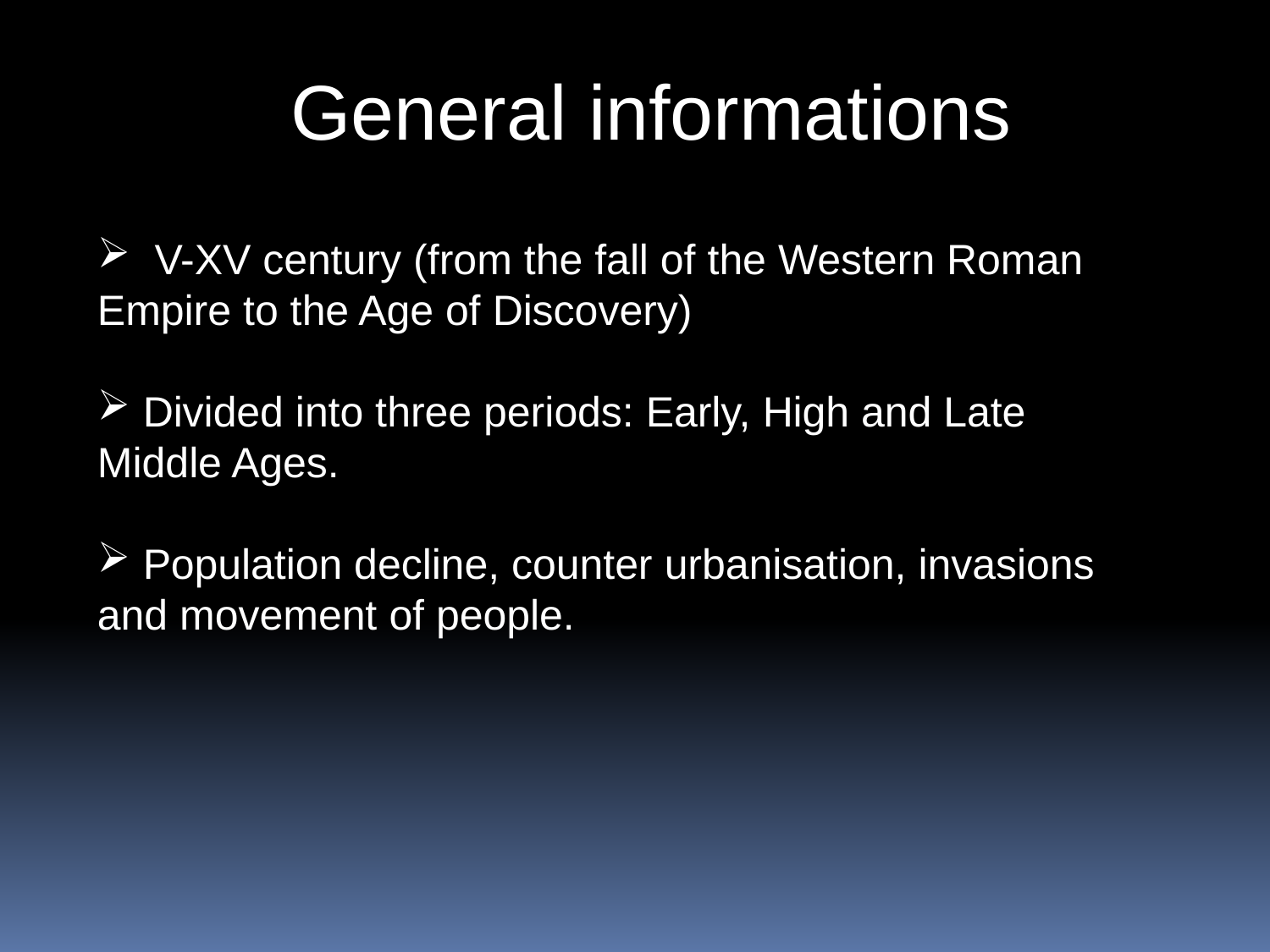

General informations
  V-XV century (from the fall of the Western Roman Empire to the Age of Discovery)

 Divided into three periods: Early, High and Late Middle Ages.

 Population decline, counter urbanisation, invasions and movement of people.